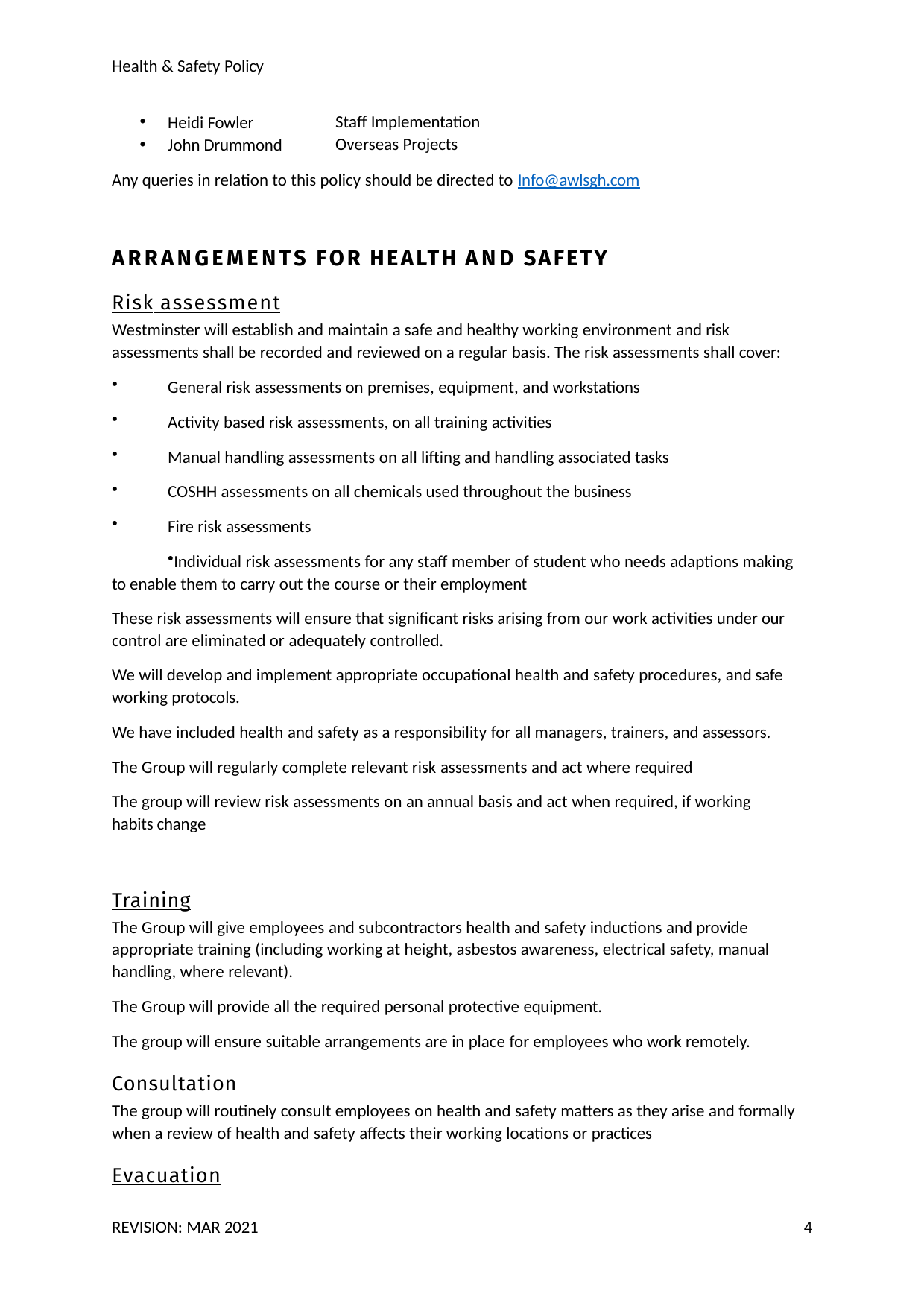

Health & Safety Policy
Heidi Fowler
John Drummond
Staff Implementation Overseas Projects
Any queries in relation to this policy should be directed to Info@awlsgh.com
ARRANGEMENTS FOR HEALTH AND SAFETY
Risk assessment
Westminster will establish and maintain a safe and healthy working environment and risk assessments shall be recorded and reviewed on a regular basis. The risk assessments shall cover:
General risk assessments on premises, equipment, and workstations
Activity based risk assessments, on all training activities
Manual handling assessments on all lifting and handling associated tasks
COSHH assessments on all chemicals used throughout the business
Fire risk assessments
Individual risk assessments for any staff member of student who needs adaptions making to enable them to carry out the course or their employment
These risk assessments will ensure that significant risks arising from our work activities under our control are eliminated or adequately controlled.
We will develop and implement appropriate occupational health and safety procedures, and safe working protocols.
We have included health and safety as a responsibility for all managers, trainers, and assessors. The Group will regularly complete relevant risk assessments and act where required
The group will review risk assessments on an annual basis and act when required, if working habits change

Training
The Group will give employees and subcontractors health and safety inductions and provide appropriate training (including working at height, asbestos awareness, electrical safety, manual handling, where relevant).
The Group will provide all the required personal protective equipment.
The group will ensure suitable arrangements are in place for employees who work remotely.
Consultation
The group will routinely consult employees on health and safety matters as they arise and formally when a review of health and safety affects their working locations or practices
Evacuation
REVISION: MAR 2021
4